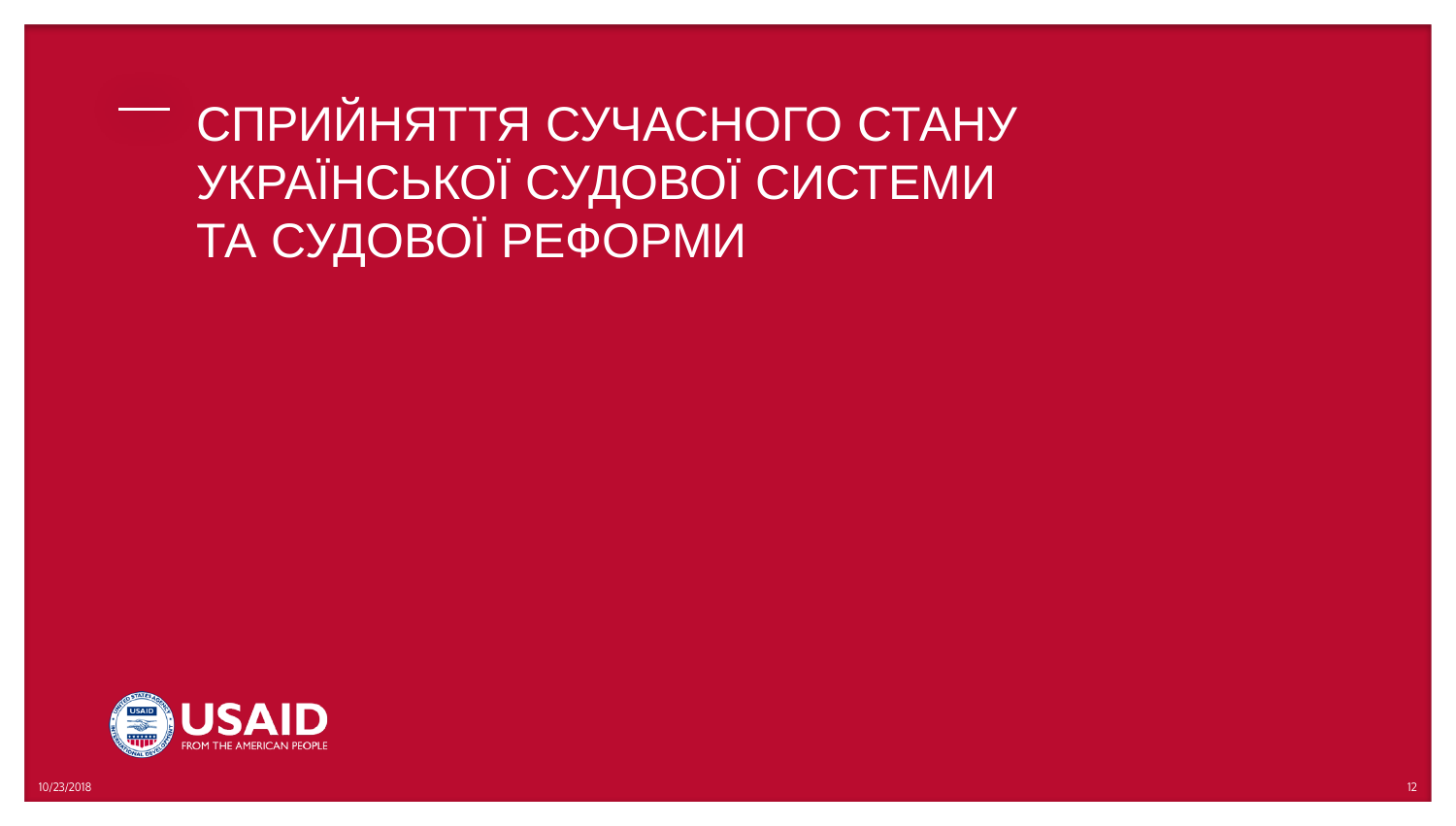

# СПРИЙНЯТТЯ СУЧАСНОГО СТАНУ УКРАЇНСЬКОЇ СУДОВОЇ СИСТЕМИ ТА СУДОВОЇ РЕФОРМИ
10/23/2018
12